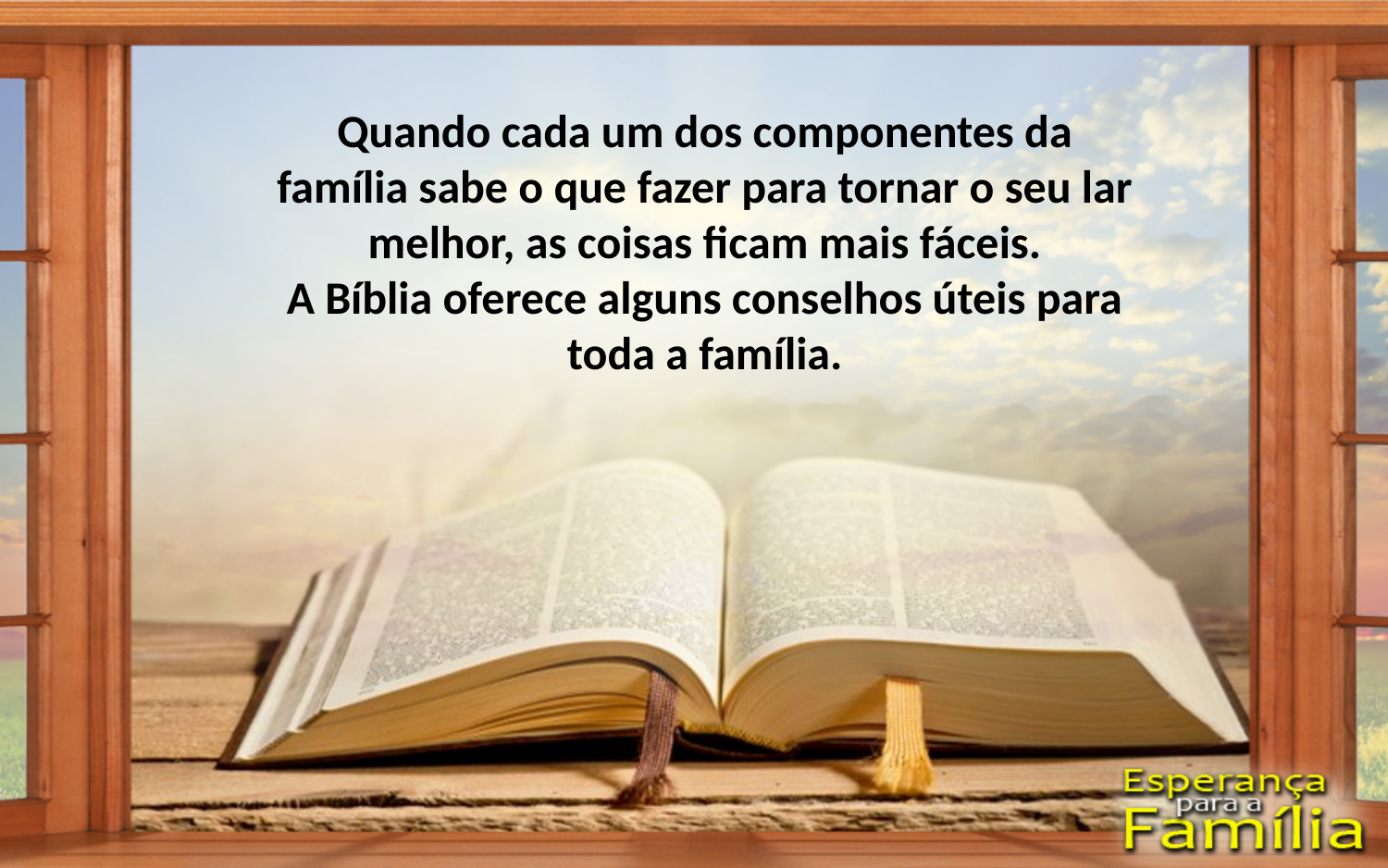

Quando cada um dos componentes da família sabe o que fazer para tornar o seu lar melhor, as coisas ficam mais fáceis.
A Bíblia oferece alguns conselhos úteis para toda a família.